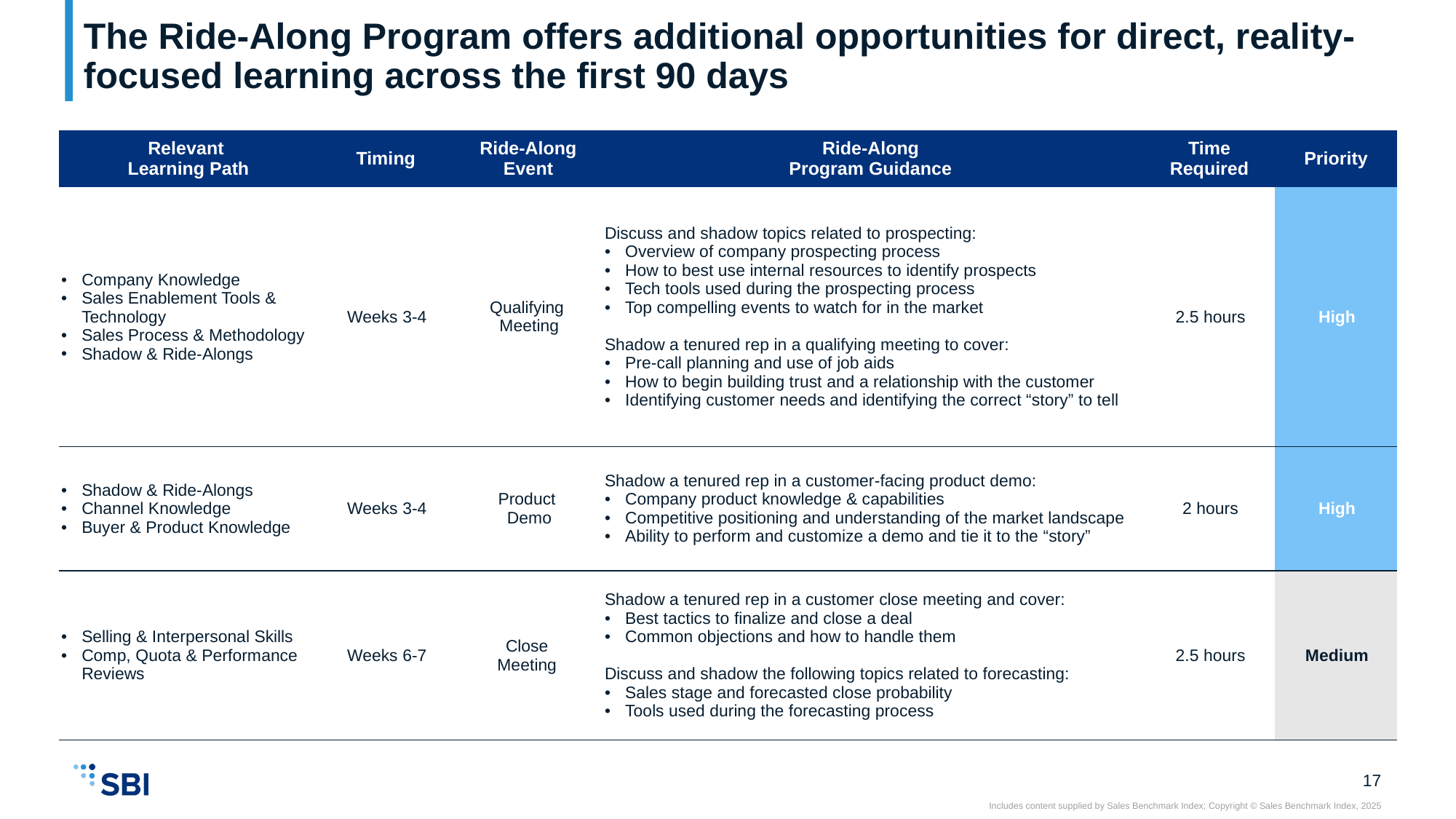

# The Ride-Along Program offers additional opportunities for direct, reality-focused learning across the first 90 days
| Relevant Learning Path | Timing | Ride-Along Event | Ride-Along Program Guidance | Time Required | Priority |
| --- | --- | --- | --- | --- | --- |
| Company Knowledge Sales Enablement Tools & Technology Sales Process & Methodology Shadow & Ride-Alongs | Weeks 3-4 | Qualifying Meeting | Discuss and shadow topics related to prospecting: Overview of company prospecting process How to best use internal resources to identify prospects Tech tools used during the prospecting process Top compelling events to watch for in the market Shadow a tenured rep in a qualifying meeting to cover: Pre-call planning and use of job aids How to begin building trust and a relationship with the customer Identifying customer needs and identifying the correct “story” to tell | 2.5 hours | High |
| Shadow & Ride-Alongs Channel Knowledge Buyer & Product Knowledge | Weeks 3-4 | Product Demo | Shadow a tenured rep in a customer-facing product demo: Company product knowledge & capabilities Competitive positioning and understanding of the market landscape Ability to perform and customize a demo and tie it to the “story” | 2 hours | High |
| Selling & Interpersonal Skills Comp, Quota & Performance Reviews | Weeks 6-7 | Close Meeting | Shadow a tenured rep in a customer close meeting and cover: Best tactics to finalize and close a deal Common objections and how to handle them Discuss and shadow the following topics related to forecasting: Sales stage and forecasted close probability Tools used during the forecasting process | 2.5 hours | Medium |